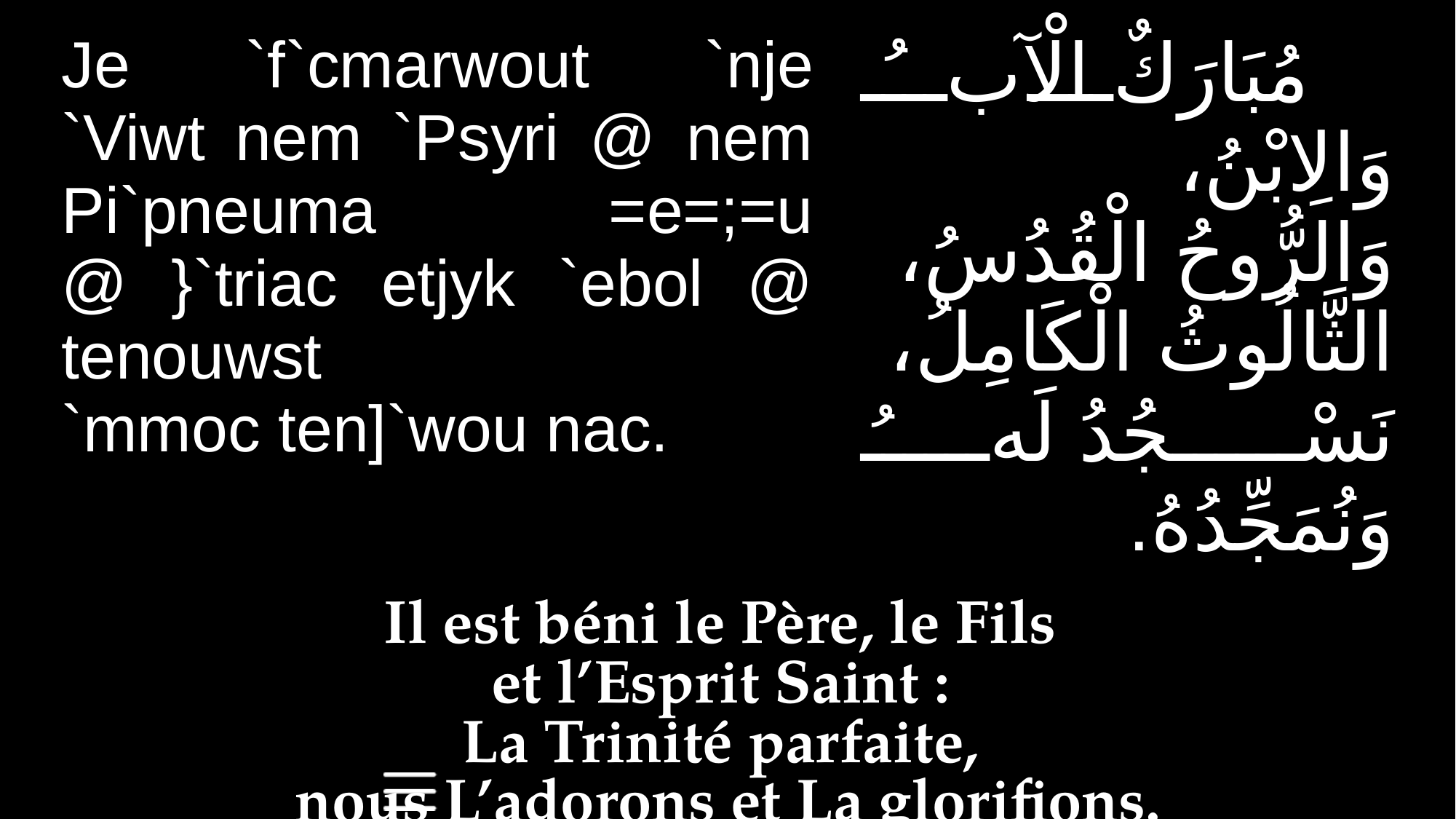

| Je `f`cmarwout `nje `Viwt nem `Psyri @ nem Pi`pneuma =e=;=u @ }`triac etjyk `ebol @ tenouwst `mmoc ten]`wou nac. |  | مُبَارَكٌ الْآبُ وَالِابْنُ، وَالرُّوحُ الْقُدُسُ، الثَّالُوثُ الْكَامِلُ، نَسْجُدُ لَهُ وَنُمَجِّدُهُ. |
| --- | --- | --- |
|  |  |  |
| Il est béni le Père, le Fils et l’Esprit Saint : La Trinité parfaite, nous L’adorons et La glorifions. |  |  |